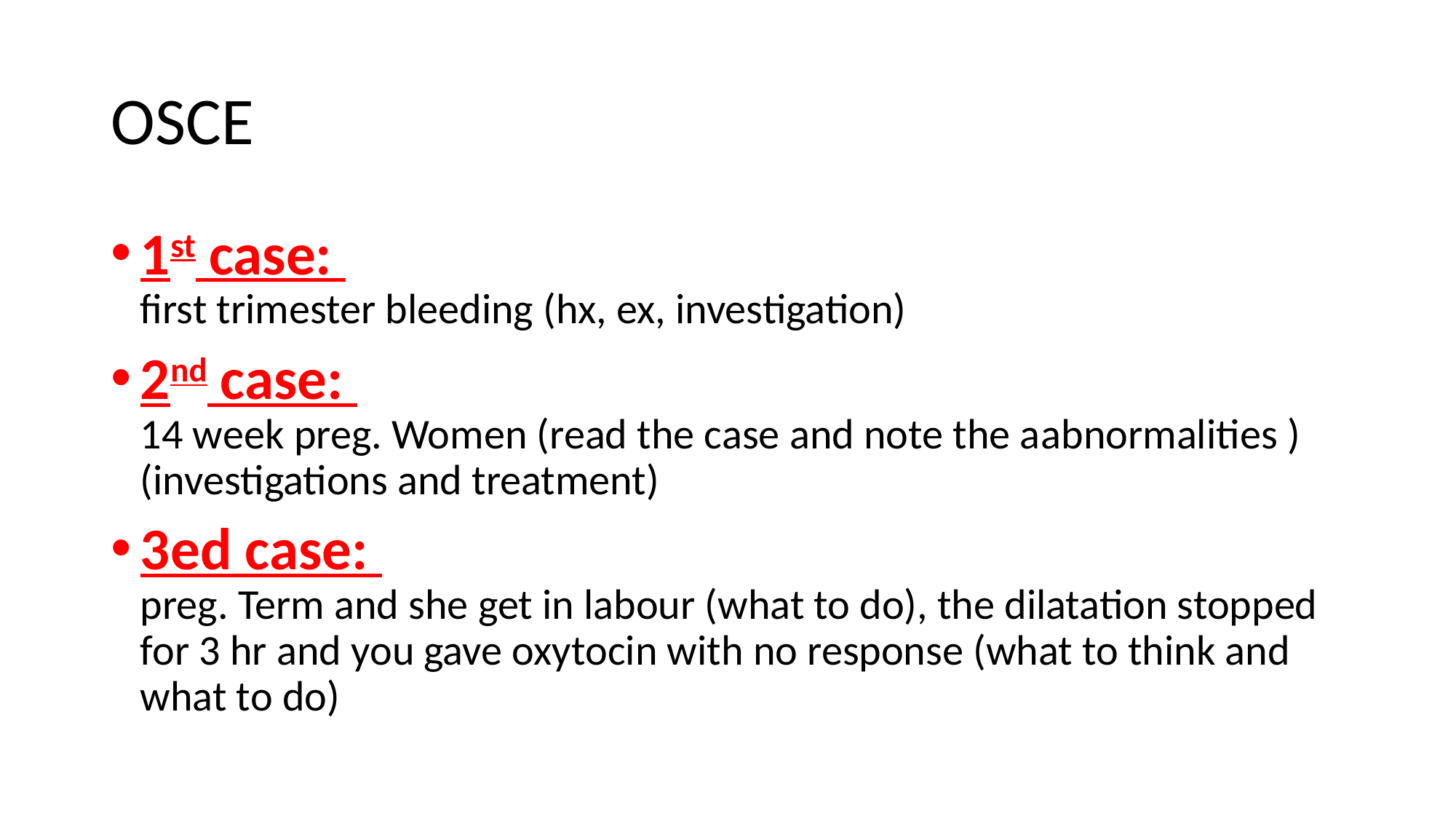

# OSCE
1st case:
first trimester bleeding (hx, ex, investigation)
2nd case:
14 week preg. Women (read the case and note the aabnormalities )(investigations and treatment)
3ed case:
preg. Term and she get in labour (what to do), the dilatation stopped for 3 hr and you gave oxytocin with no response (what to think and what to do)